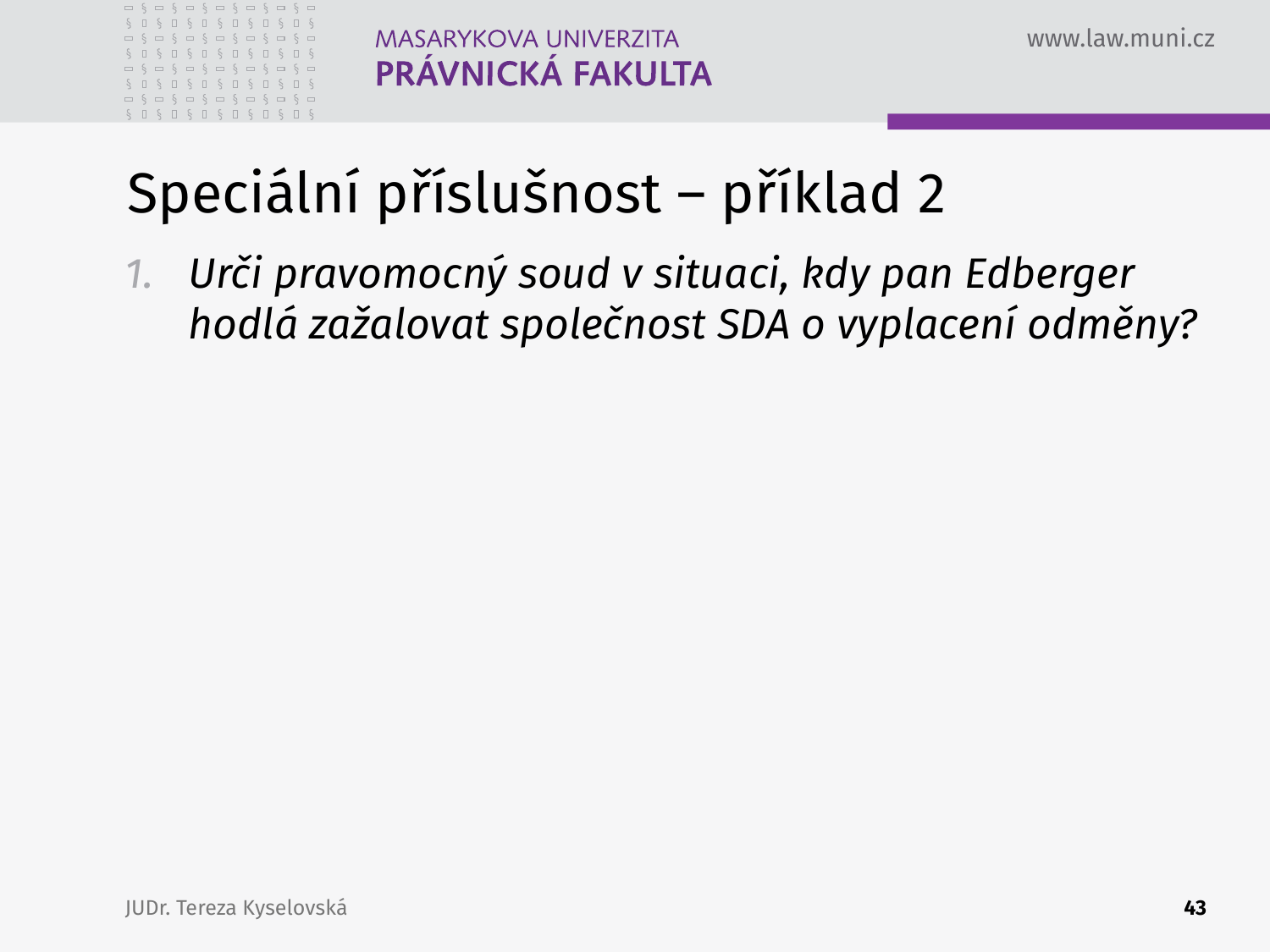

# Speciální příslušnost – příklad 2
Urči pravomocný soud v situaci, kdy pan Edberger hodlá zažalovat společnost SDA o vyplacení odměny?

JUDr. Tereza Kyselovská
43